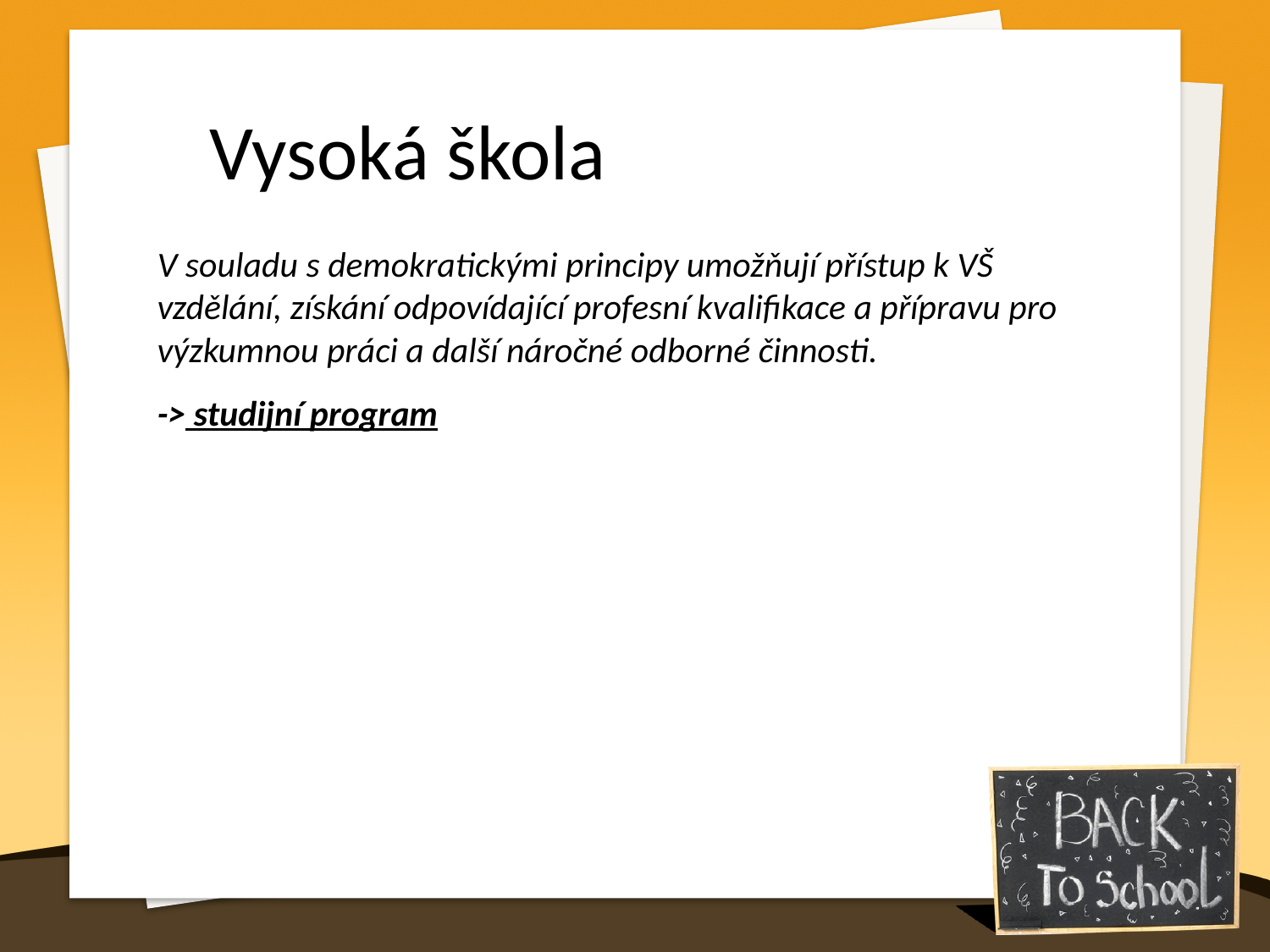

Vysoká škola
V souladu s demokratickými principy umožňují přístup k VŠ vzdělání, získání odpovídající profesní kvalifikace a přípravu pro výzkumnou práci a další náročné odborné činnosti.
-> studijní program